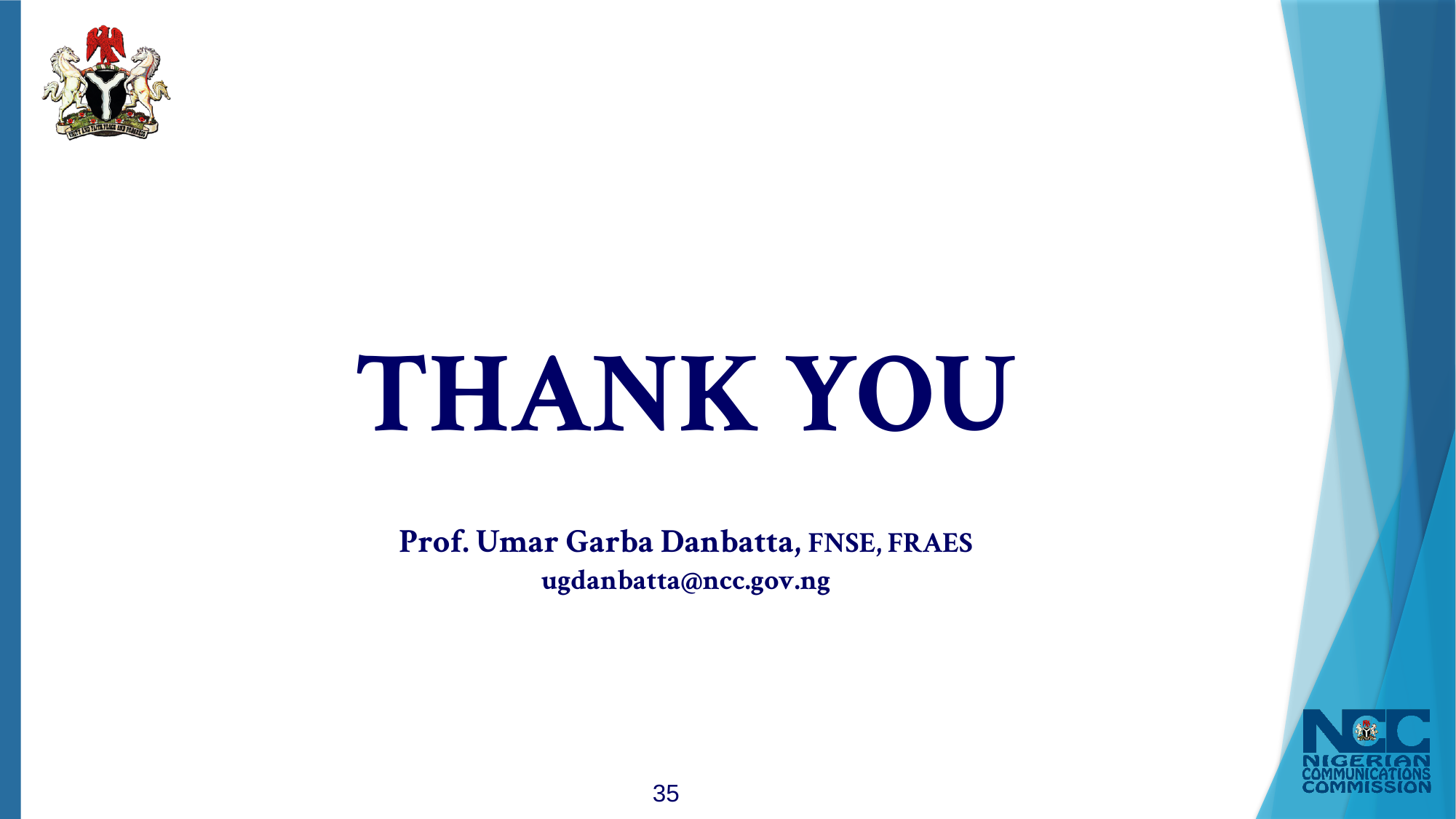

#

THANK YOU

Prof. Umar Garba Danbatta, FNSE, FRAES
ugdanbatta@ncc.gov.ng
35